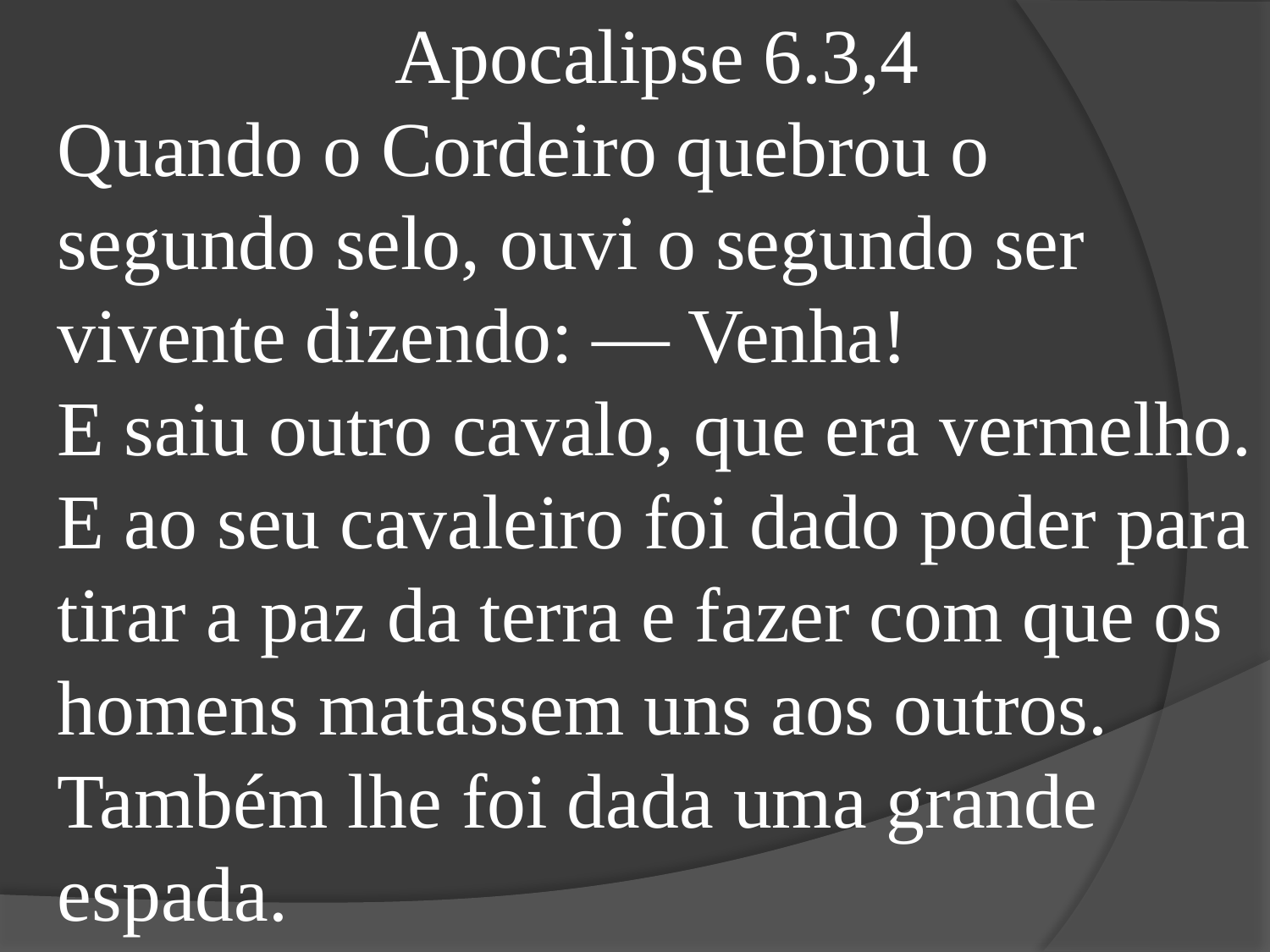

Apocalipse 6.3,4
Quando o Cordeiro quebrou o segundo selo, ouvi o segundo ser vivente dizendo: — Venha!
E saiu outro cavalo, que era vermelho. E ao seu cavaleiro foi dado poder para tirar a paz da terra e fazer com que os homens matassem uns aos outros. Também lhe foi dada uma grande espada.